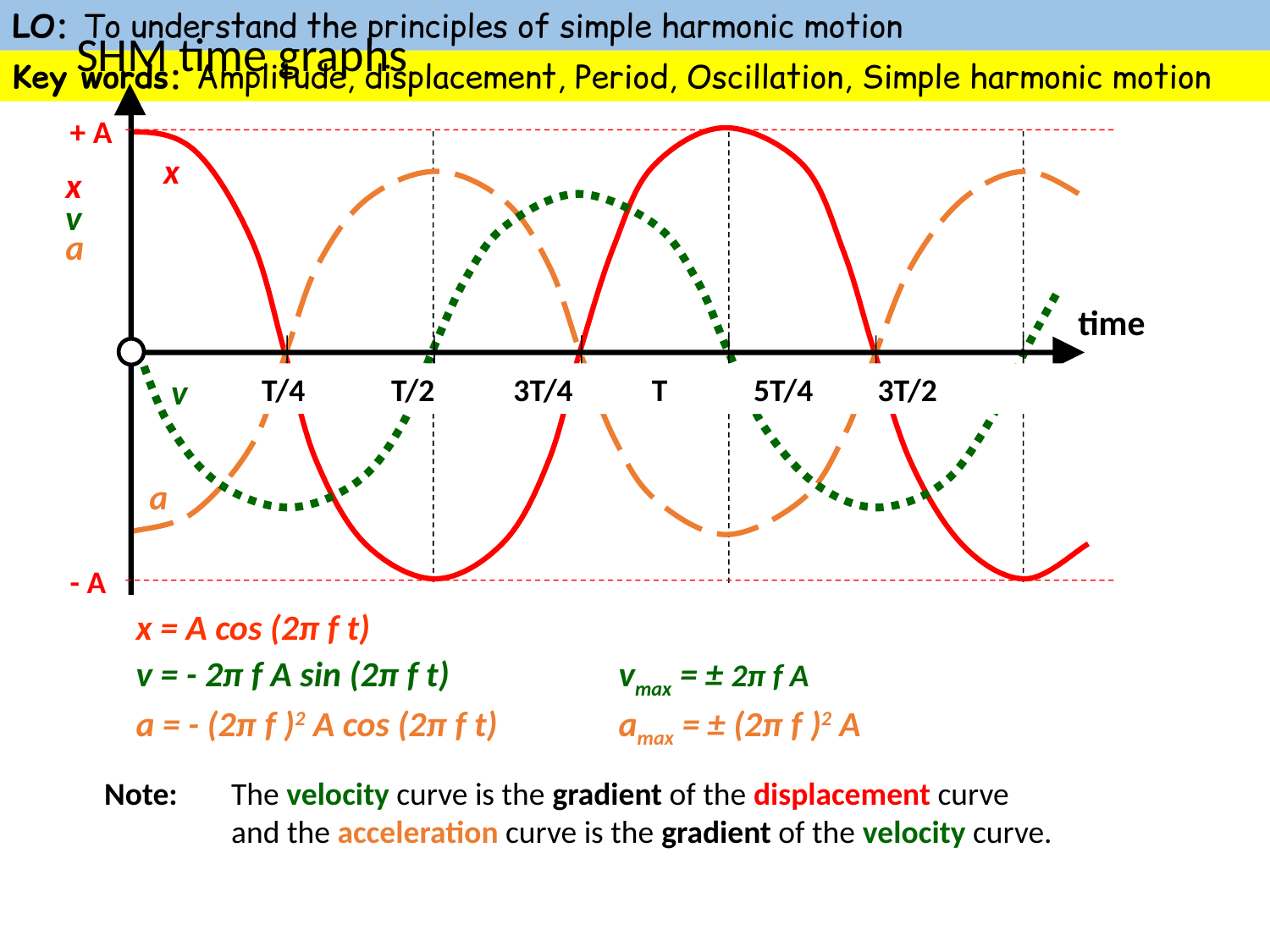

SHM time graphs

T/4            T/2           3T/4           T            5T/4         3T/2
+ A

x
x

v

a
time
v
a
- A

x = A cos (2π f t)
v = - 2π f A sin (2π f t)
vmax = ± 2π f A
a = - (2π f )2 A cos (2π f t)
amax = ± (2π f )2 A
Note: 	The velocity curve is the gradient of the displacement curve
	and the acceleration curve is the gradient of the velocity curve.